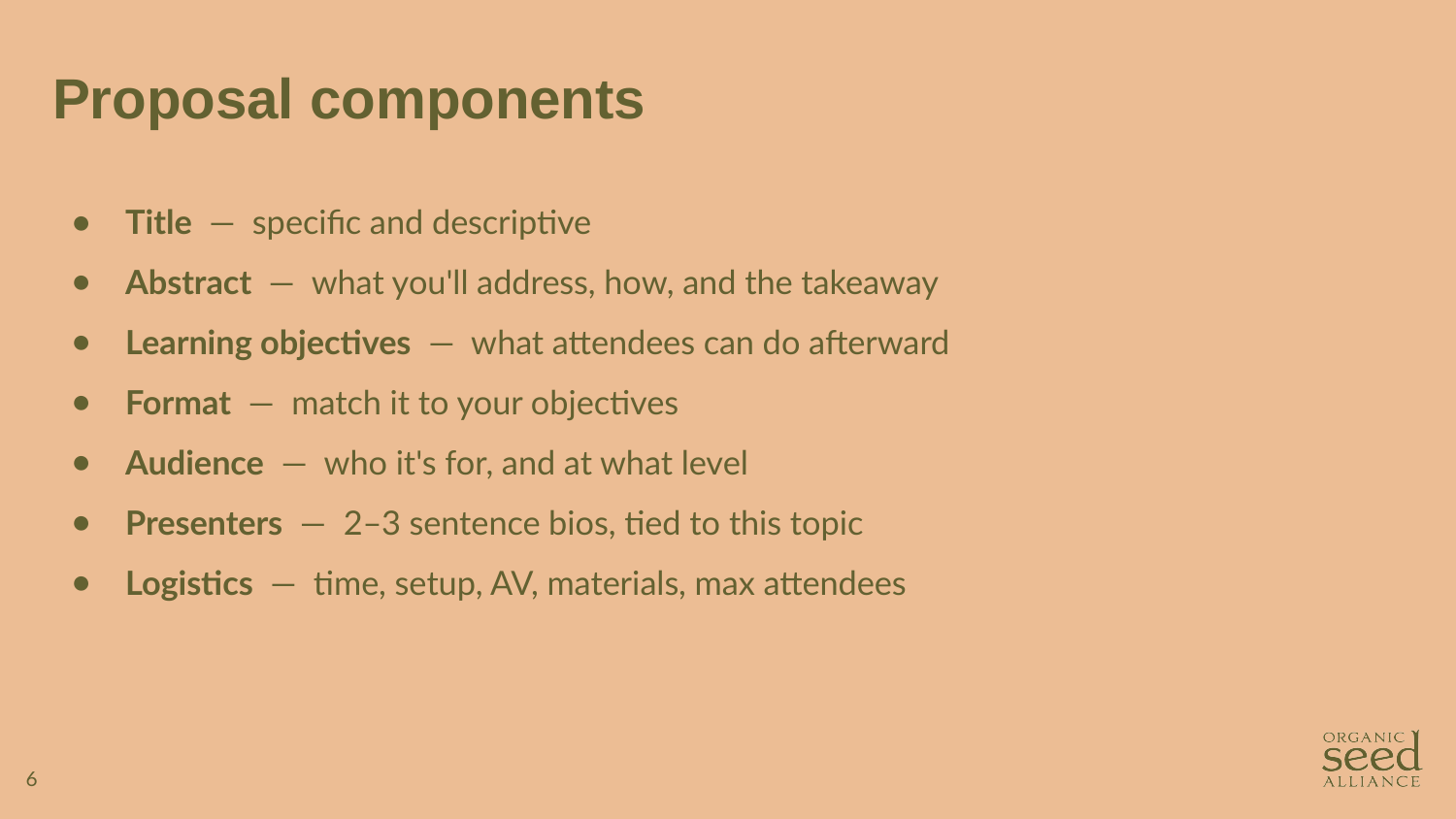

Proposal components
Title  —  specific and descriptive
Abstract  —  what you'll address, how, and the takeaway
Learning objectives  —  what attendees can do afterward
Format  —  match it to your objectives
Audience  —  who it's for, and at what level
Presenters  —  2–3 sentence bios, tied to this topic
Logistics  —  time, setup, AV, materials, max attendees
6